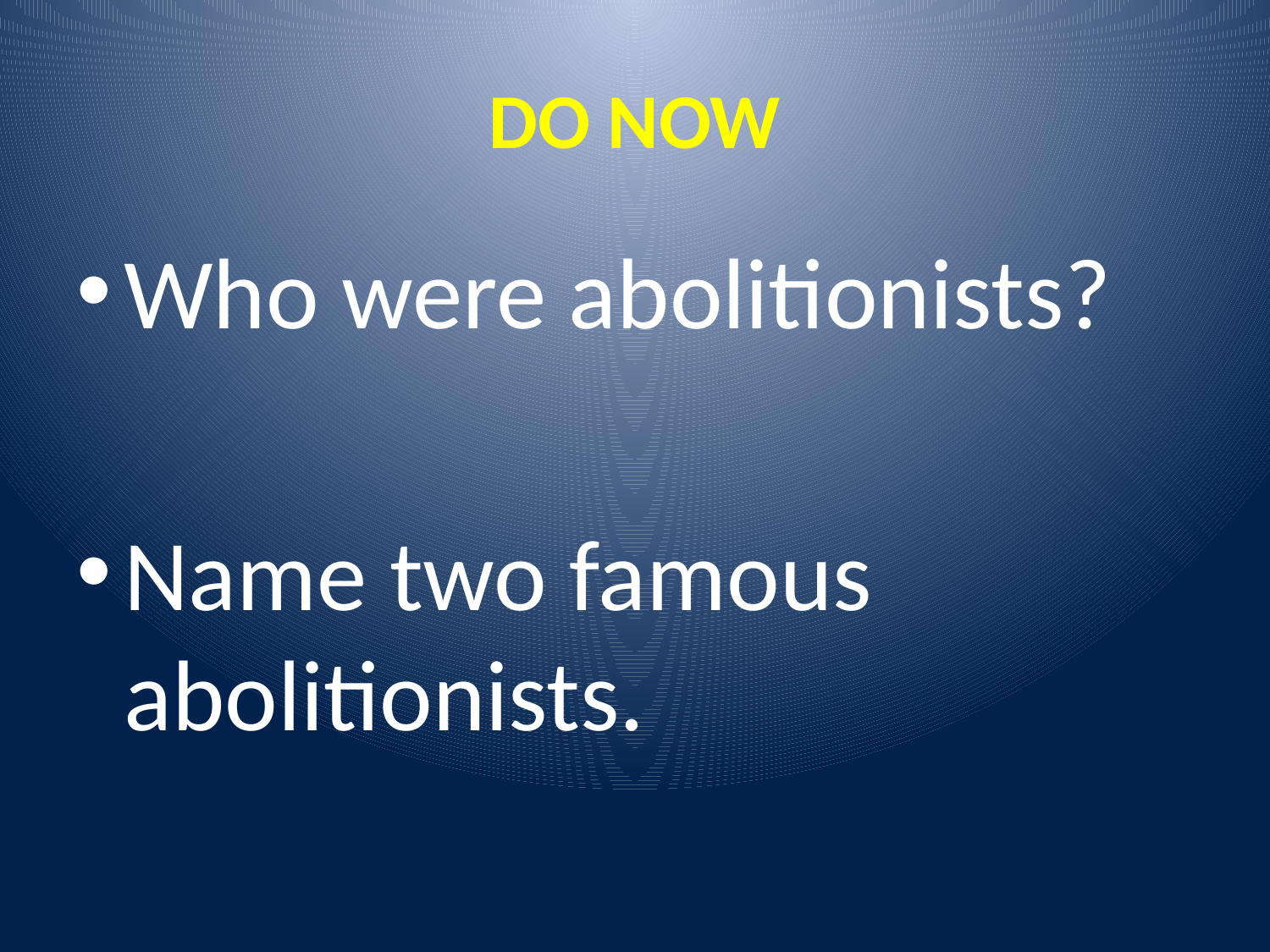

# DO NOW
Who were abolitionists?

Name two famous abolitionists.